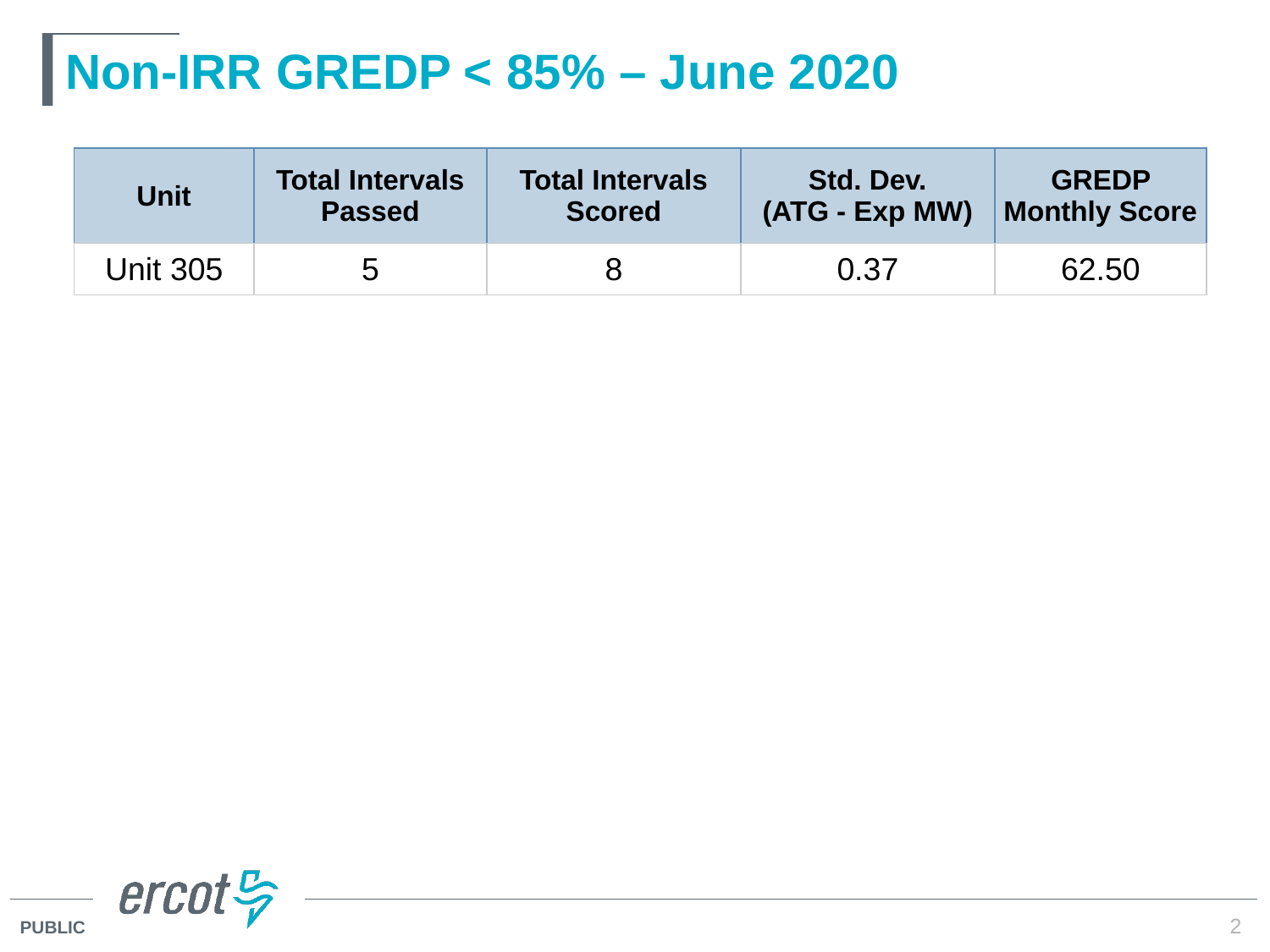

# Non-IRR GREDP < 85% – June 2020
| Unit | Total Intervals Passed | Total Intervals Scored | Std. Dev. (ATG - Exp MW) | GREDP Monthly Score |
| --- | --- | --- | --- | --- |
| Unit 305 | 5 | 8 | 0.37 | 62.50 |
2